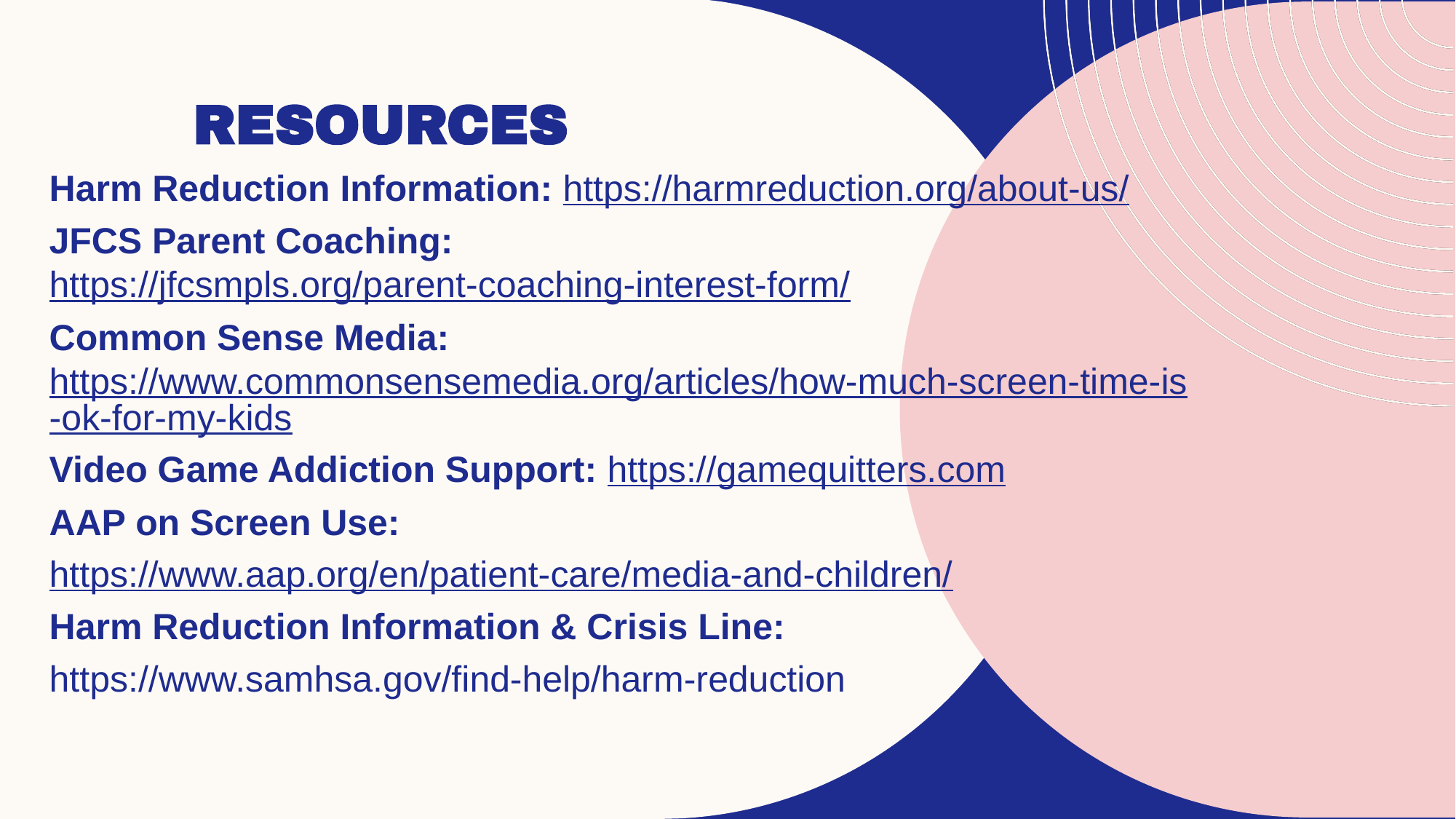

# Resources
Harm Reduction Information: https://harmreduction.org/about-us/
JFCS Parent Coaching: https://jfcsmpls.org/parent-coaching-interest-form/
Common Sense Media: https://www.commonsensemedia.org/articles/how-much-screen-time-is-ok-for-my-kids
Video Game Addiction Support: https://gamequitters.com
AAP on Screen Use:
https://www.aap.org/en/patient-care/media-and-children/
Harm Reduction Information & Crisis Line:
https://www.samhsa.gov/find-help/harm-reduction